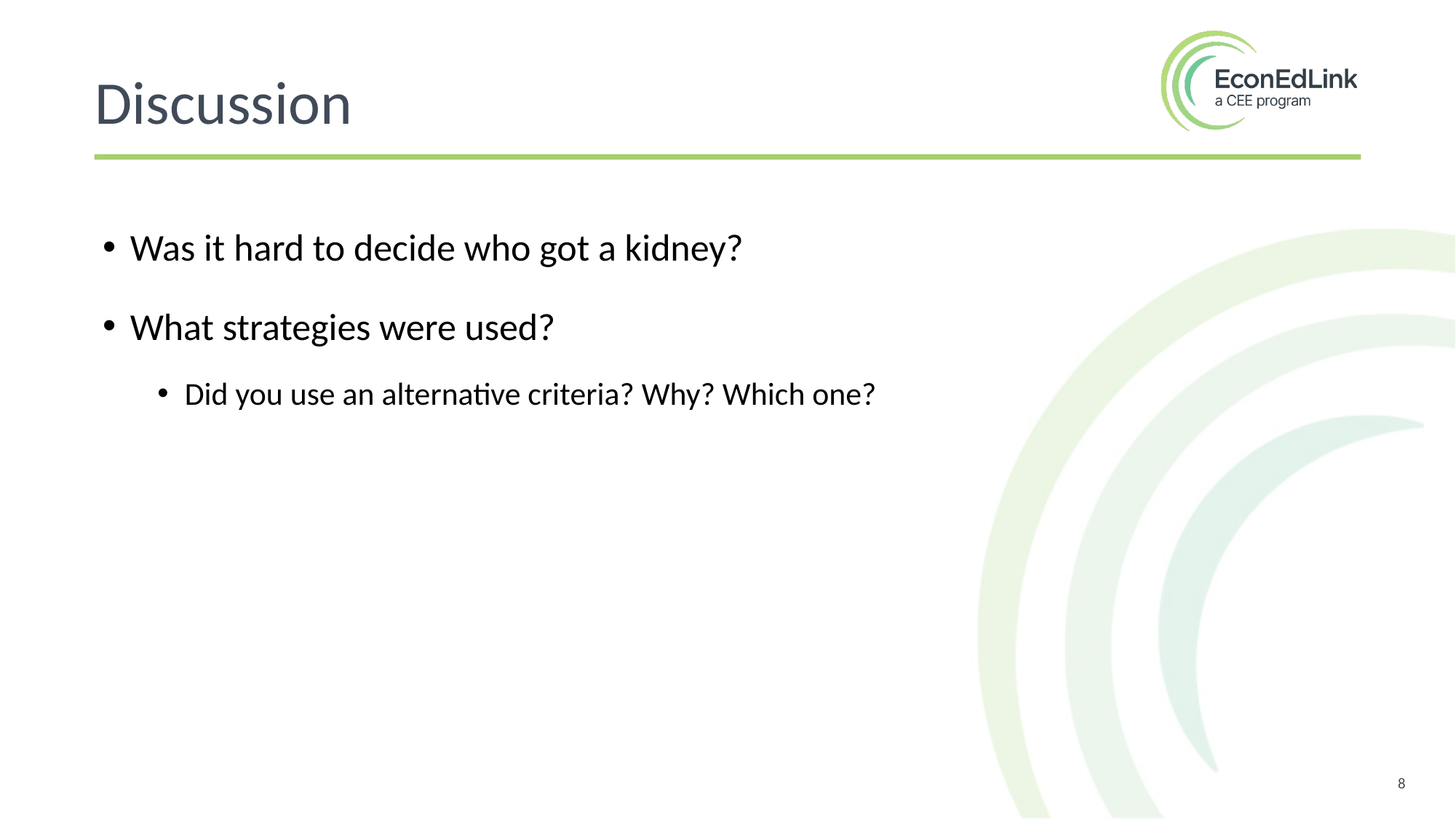

Discussion
Was it hard to decide who got a kidney?
What strategies were used?
Did you use an alternative criteria? Why? Which one?

8